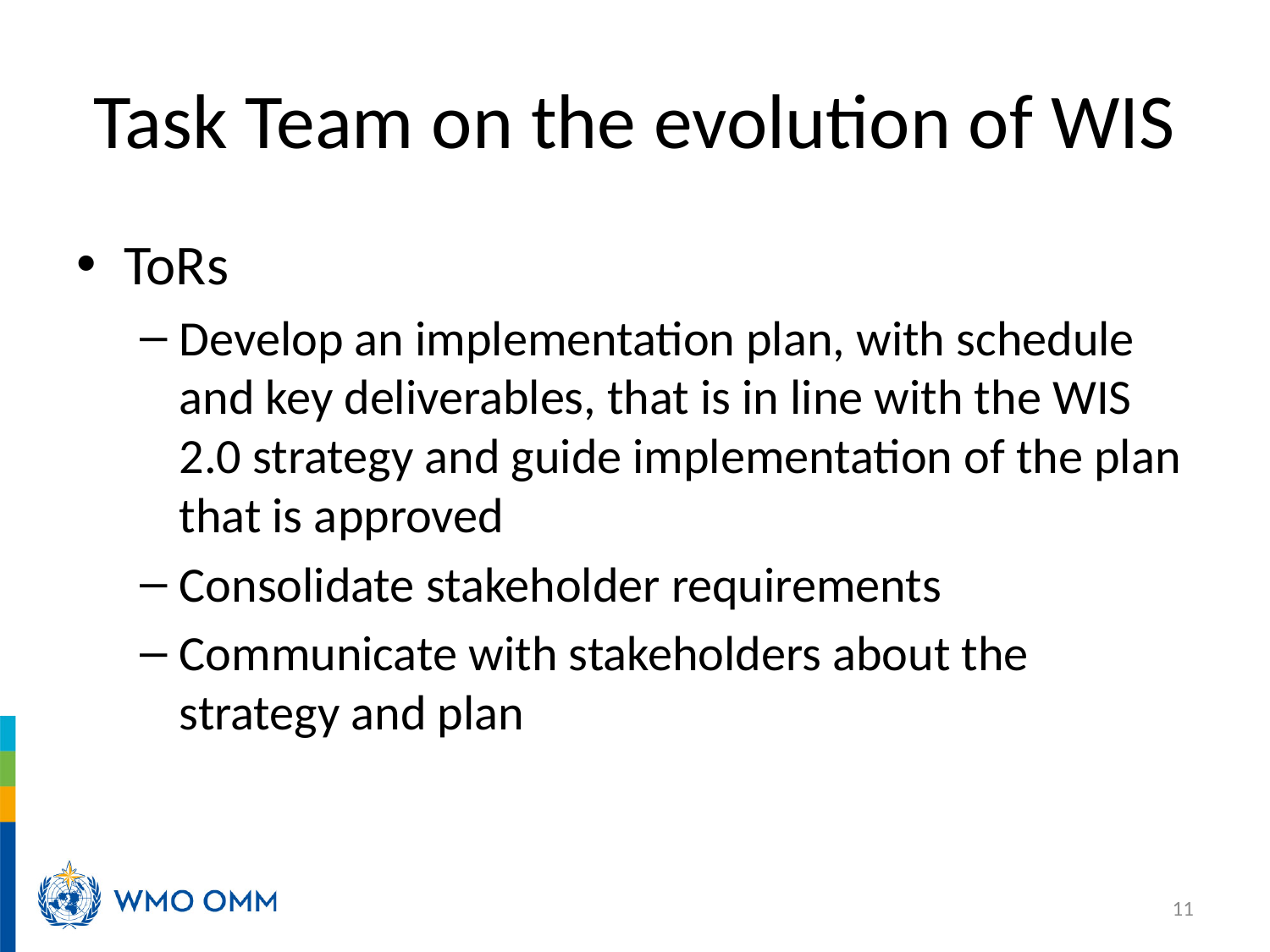

11
# Task Team on the evolution of WIS
ToRs
Develop an implementation plan, with schedule and key deliverables, that is in line with the WIS 2.0 strategy and guide implementation of the plan that is approved
Consolidate stakeholder requirements
Communicate with stakeholders about the strategy and plan